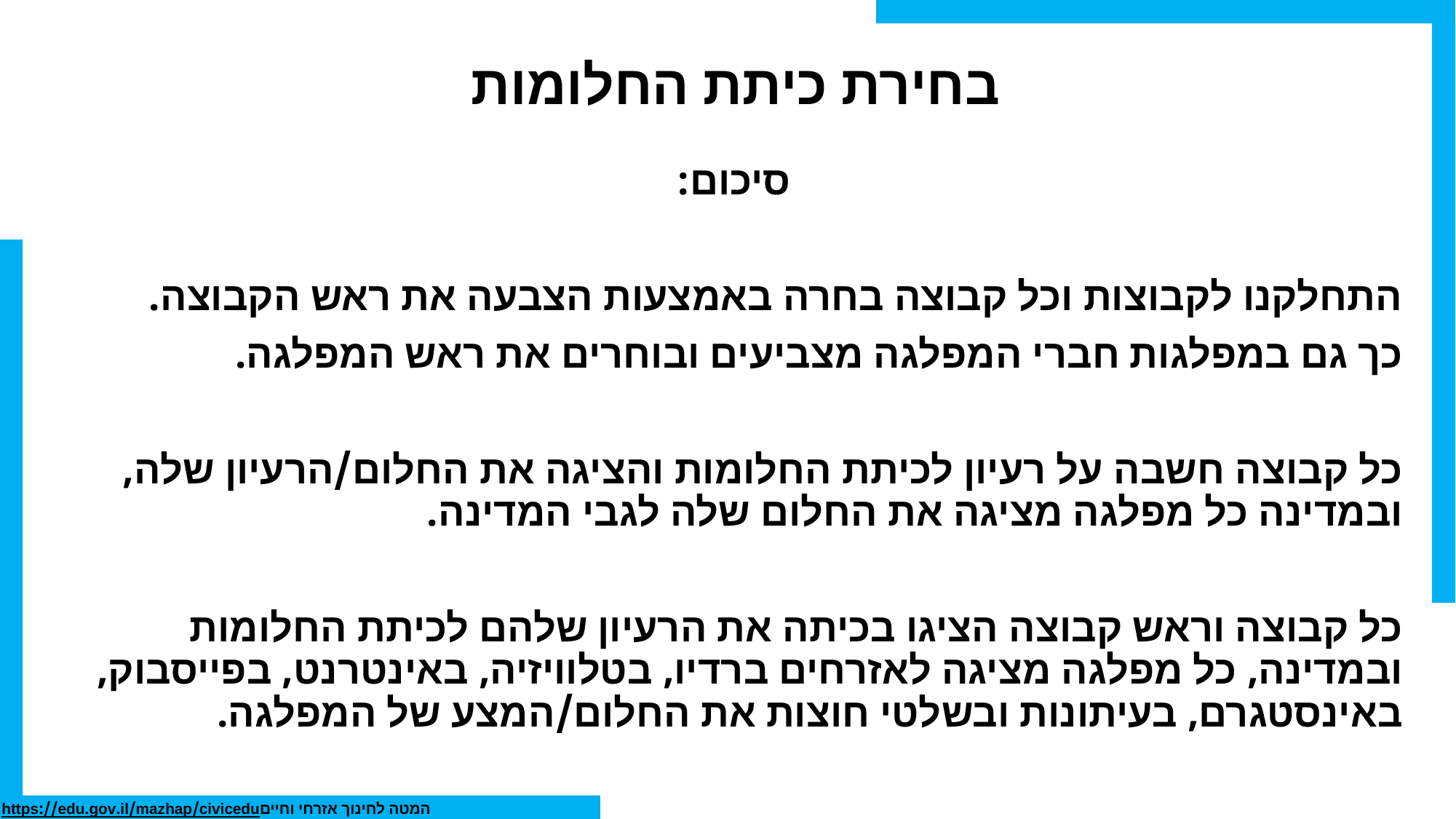

# בחירת כיתת החלומות
סיכום:

התחלקנו לקבוצות וכל קבוצה בחרה באמצעות הצבעה את ראש הקבוצה.
כך גם במפלגות חברי המפלגה מצביעים ובוחרים את ראש המפלגה.

כל קבוצה חשבה על רעיון לכיתת החלומות והציגה את החלום/הרעיון שלה, ובמדינה כל מפלגה מציגה את החלום שלה לגבי המדינה.

כל קבוצה וראש קבוצה הציגו בכיתה את הרעיון שלהם לכיתת החלומות ובמדינה, כל מפלגה מציגה לאזרחים ברדיו, בטלוויזיה, באינטרנט, בפייסבוק, באינסטגרם, בעיתונות ובשלטי חוצות את החלום/המצע של המפלגה.